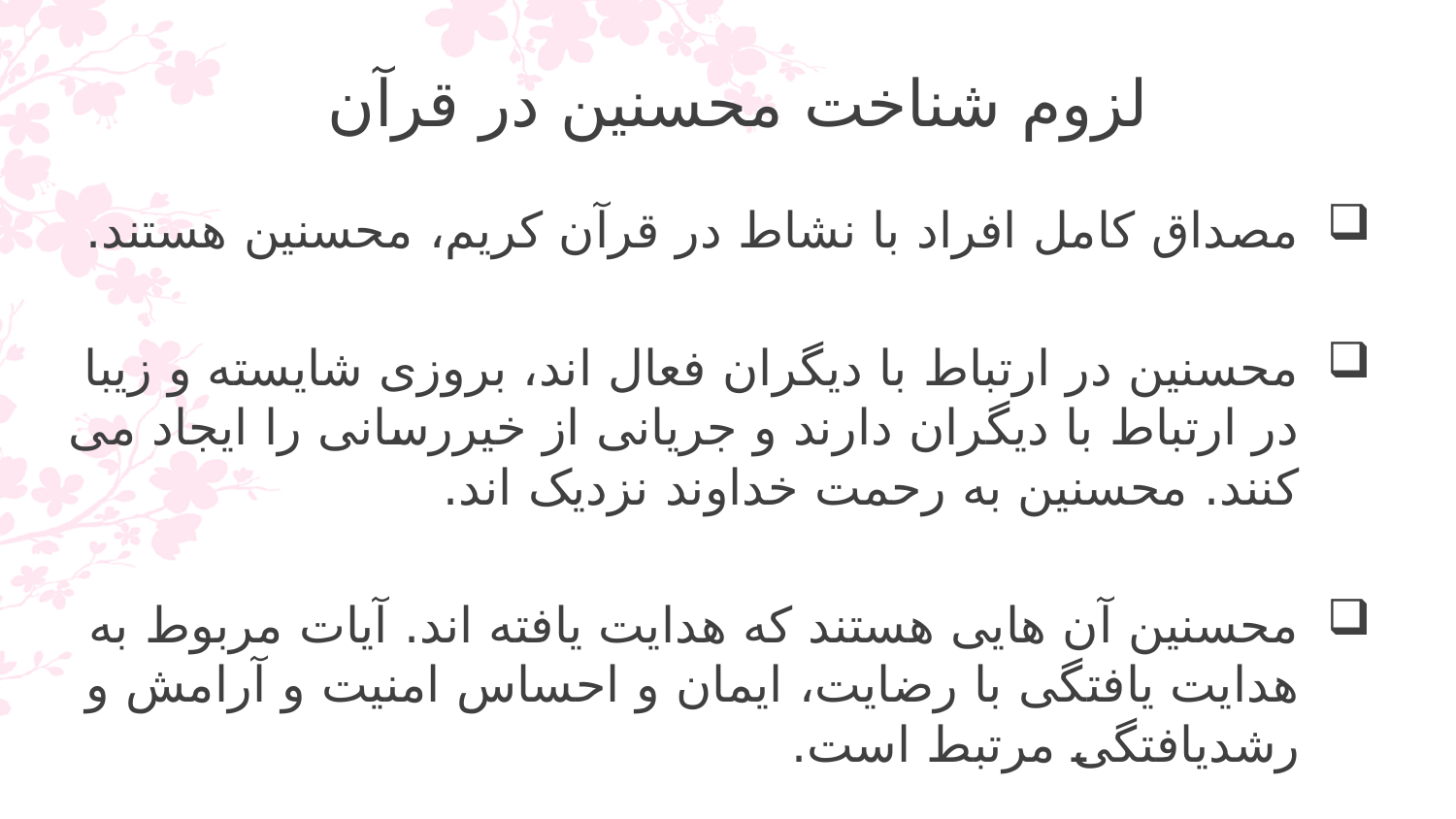

# لزوم شناخت محسنین در قرآن
مصداق کامل افراد با نشاط در قرآن کریم، محسنین هستند.

محسنین در ارتباط با دیگران فعال اند، بروزی شایسته و زیبا در ارتباط با دیگران دارند و جریانی از خیررسانی را ایجاد می کنند. محسنین به رحمت خداوند نزدیک اند.

محسنین آن هایی هستند که هدایت یافته اند. آیات مربوط به هدایت یافتگی با رضایت، ایمان و احساس امنیت و آرامش و رشدیافتگی مرتبط است.